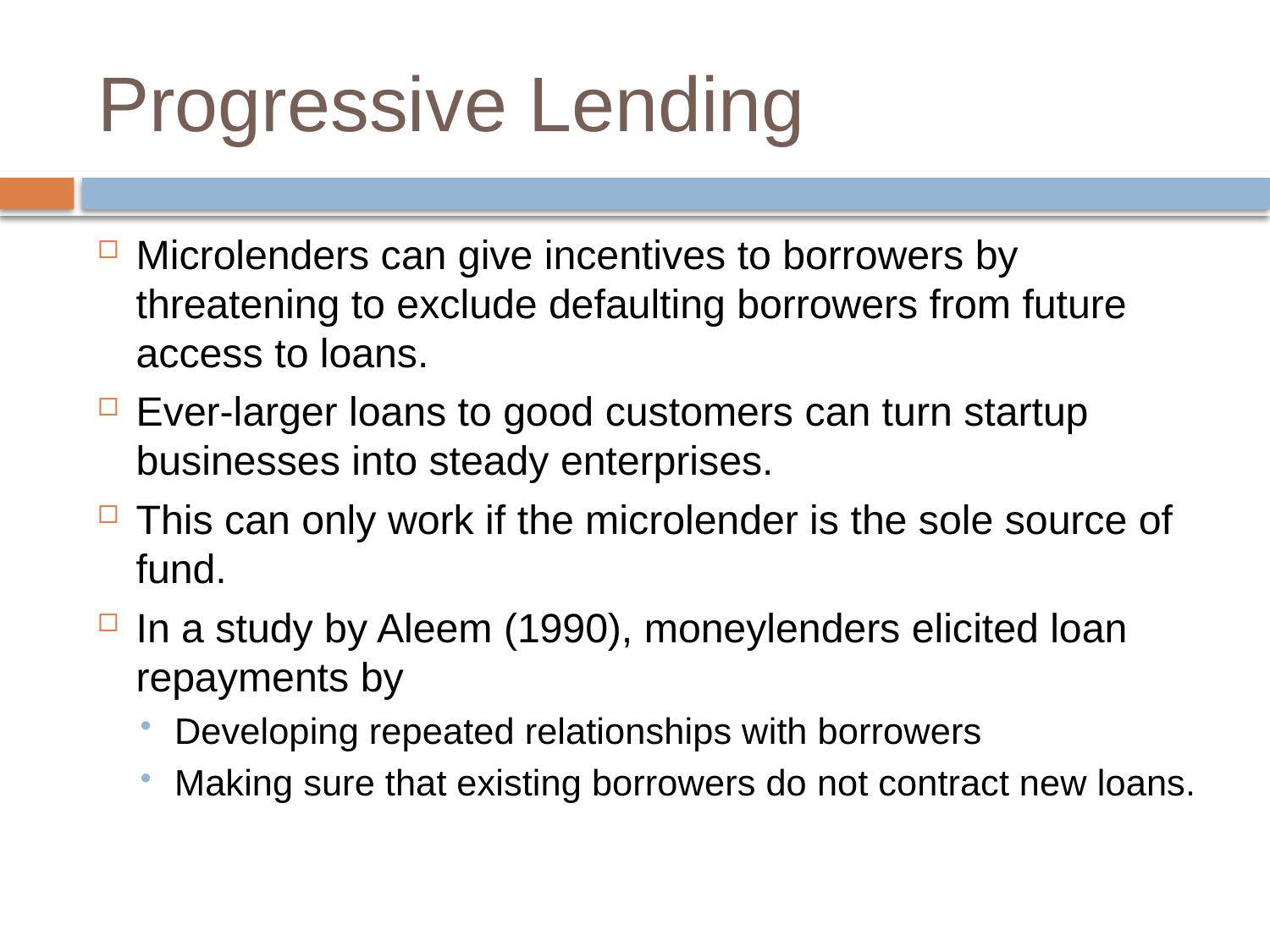

# Progressive Lending
Microlenders can give incentives to borrowers by threatening to exclude defaulting borrowers from future access to loans.
Ever-larger loans to good customers can turn startup businesses into steady enterprises.
This can only work if the microlender is the sole source of fund.
In a study by Aleem (1990), moneylenders elicited loan repayments by
Developing repeated relationships with borrowers
Making sure that existing borrowers do not contract new loans.